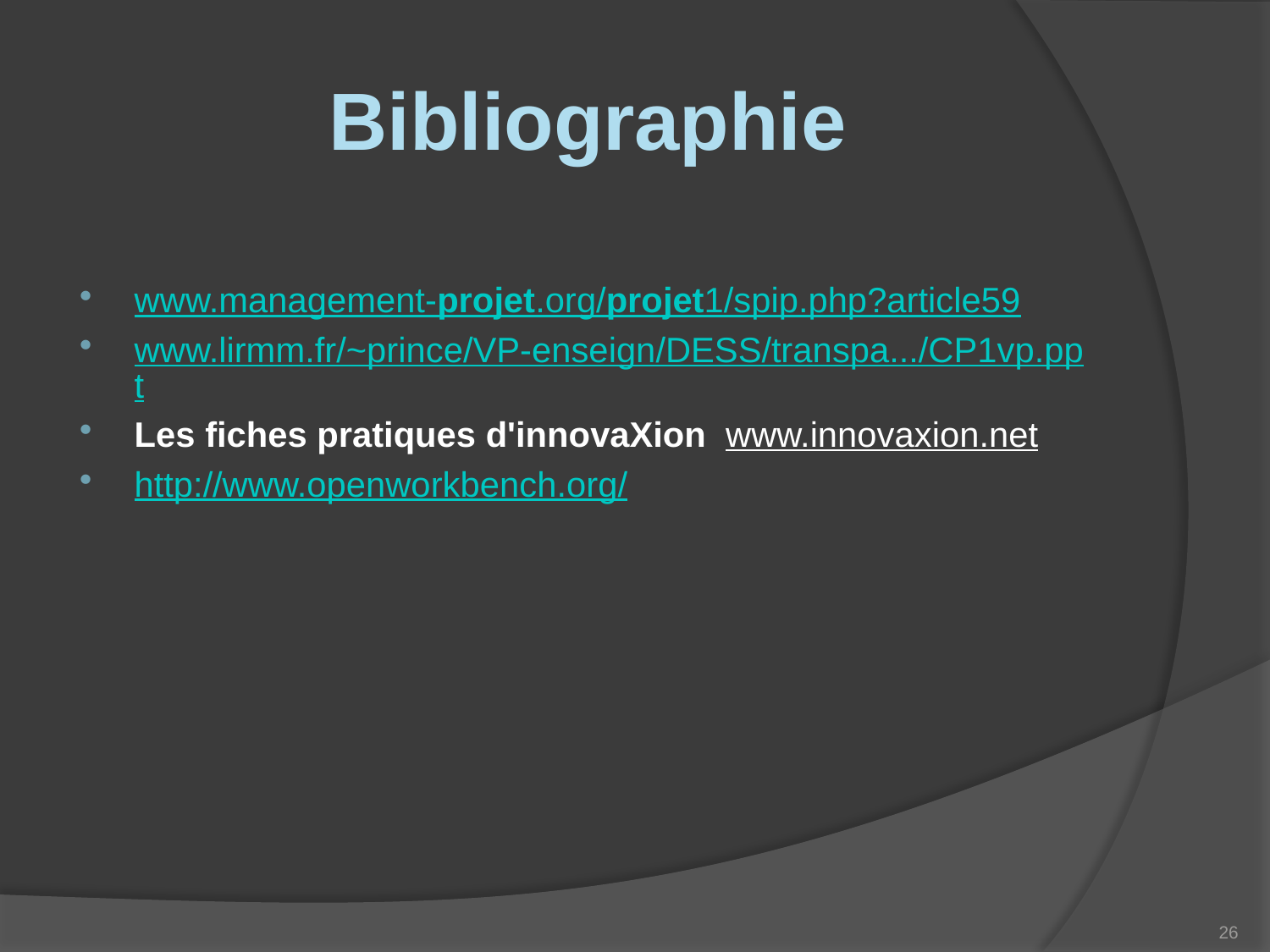

# Bibliographie

www.management-projet.org/projet1/spip.php?article59
www.lirmm.fr/~prince/VP-enseign/DESS/transpa.../CP1vp.ppt
Les fiches pratiques d'innovaXion  www.innovaxion.net
http://www.openworkbench.org/

26